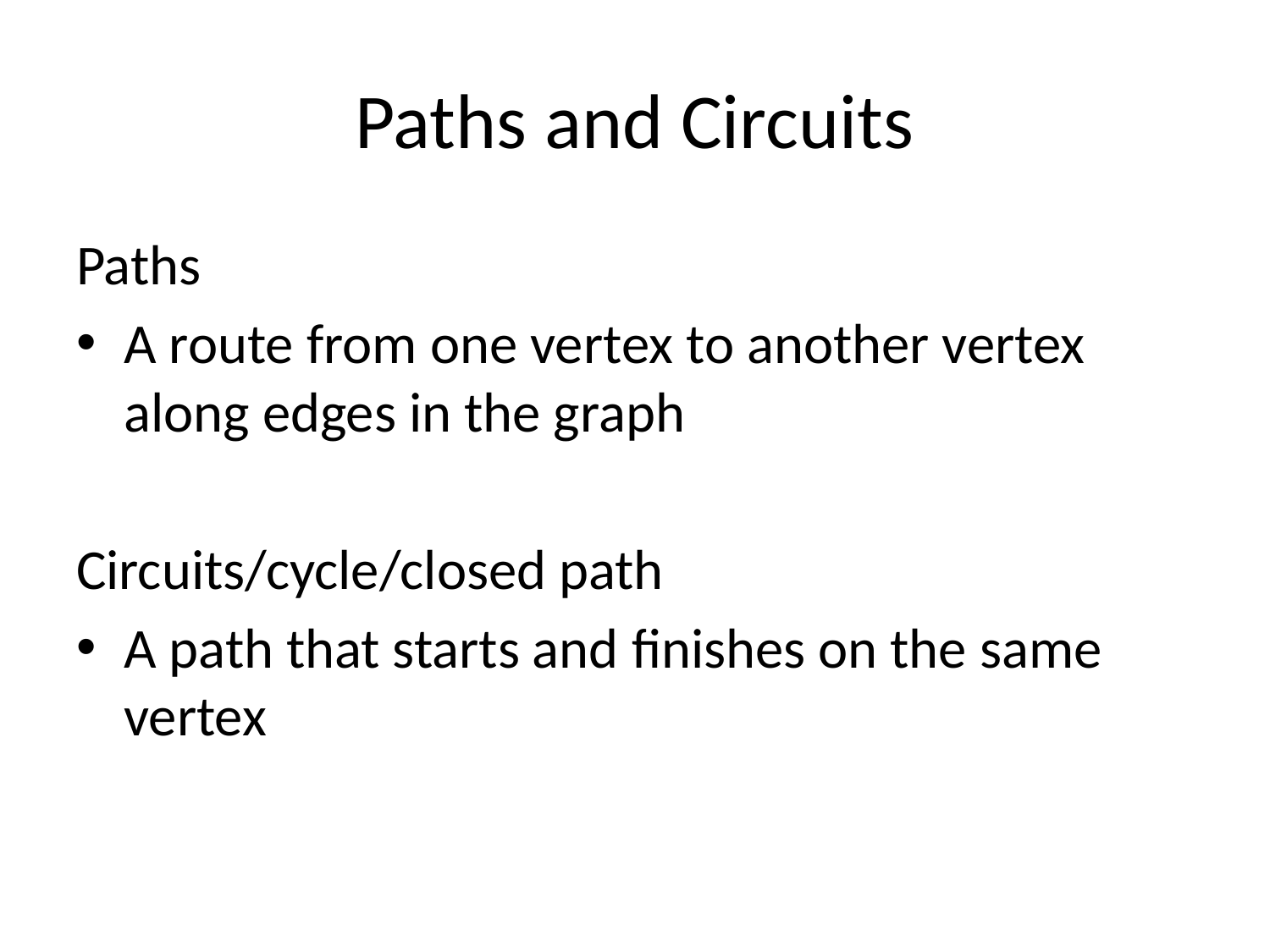

# Paths and Circuits
Paths
A route from one vertex to another vertex along edges in the graph

Circuits/cycle/closed path
A path that starts and finishes on the same vertex